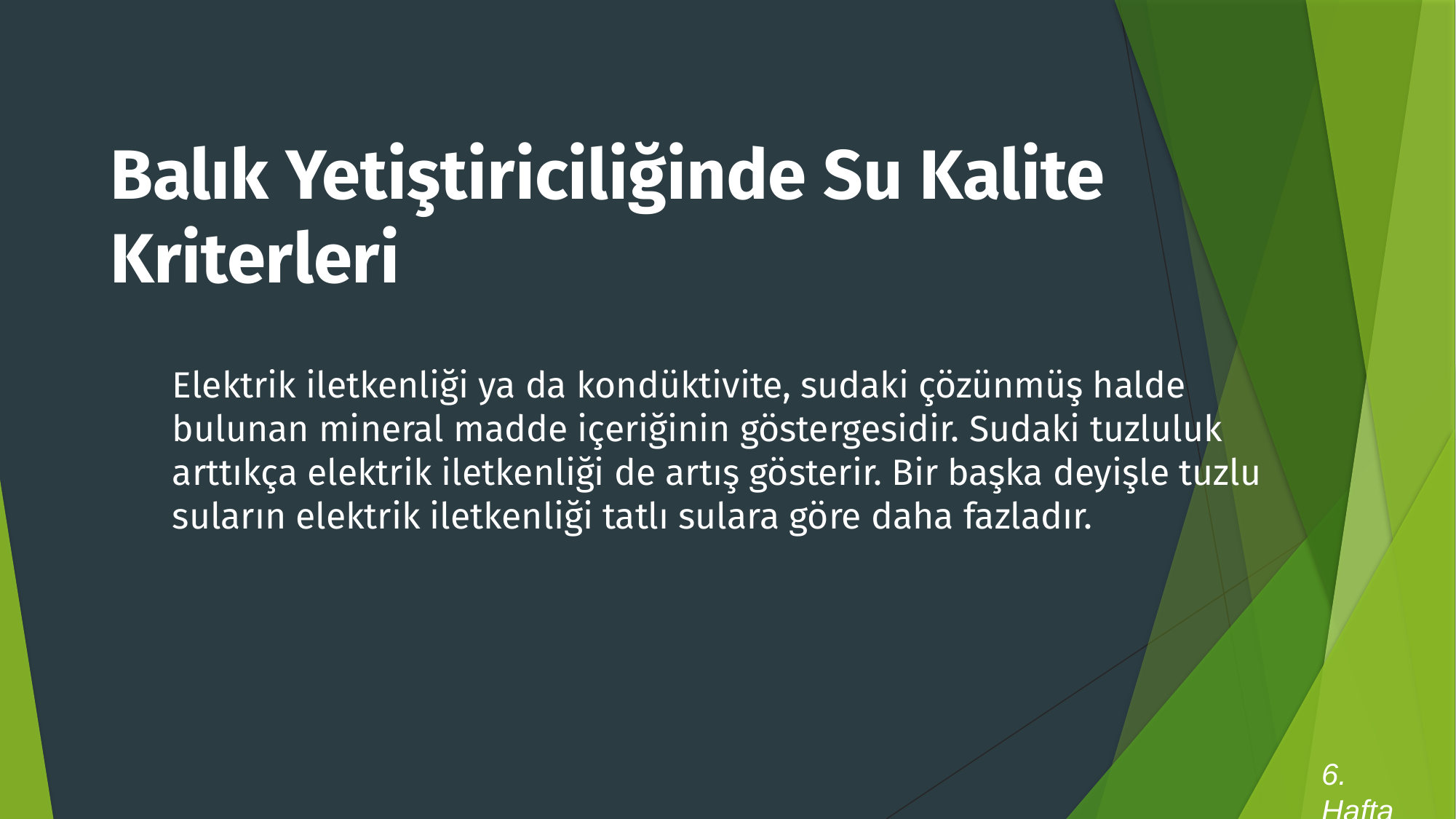

# Balık Yetiştiriciliğinde Su Kalite Kriterleri
Elektrik iletkenliği ya da kondüktivite, sudaki çözünmüş halde bulunan mineral madde içeriğinin göstergesidir. Sudaki tuzluluk arttıkça elektrik iletkenliği de artış gösterir. Bir başka deyişle tuzlu suların elektrik iletkenliği tatlı sulara göre daha fazladır.
6. Hafta